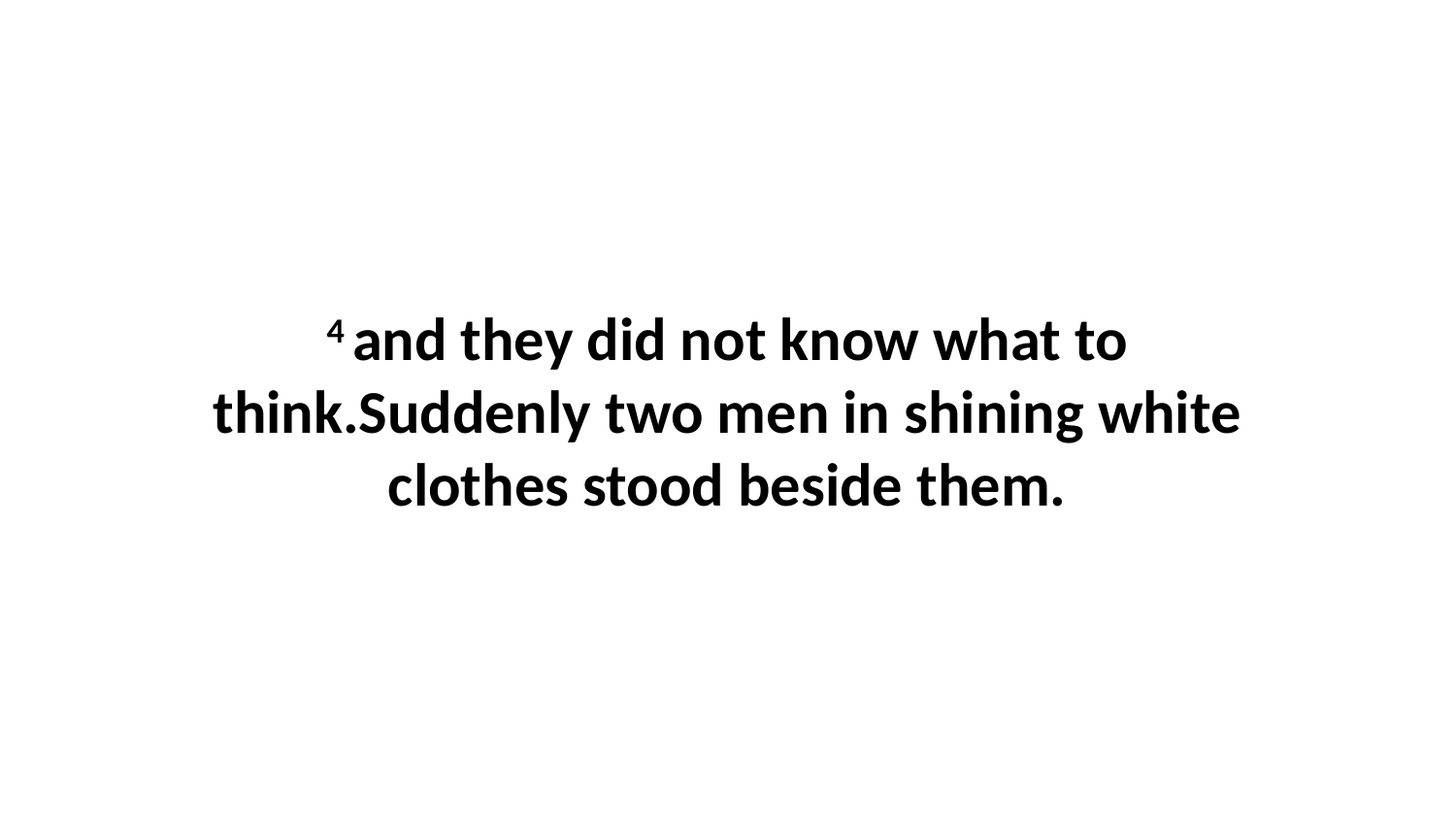

4 and they did not know what to think.Suddenly two men in shining white clothes stood beside them.